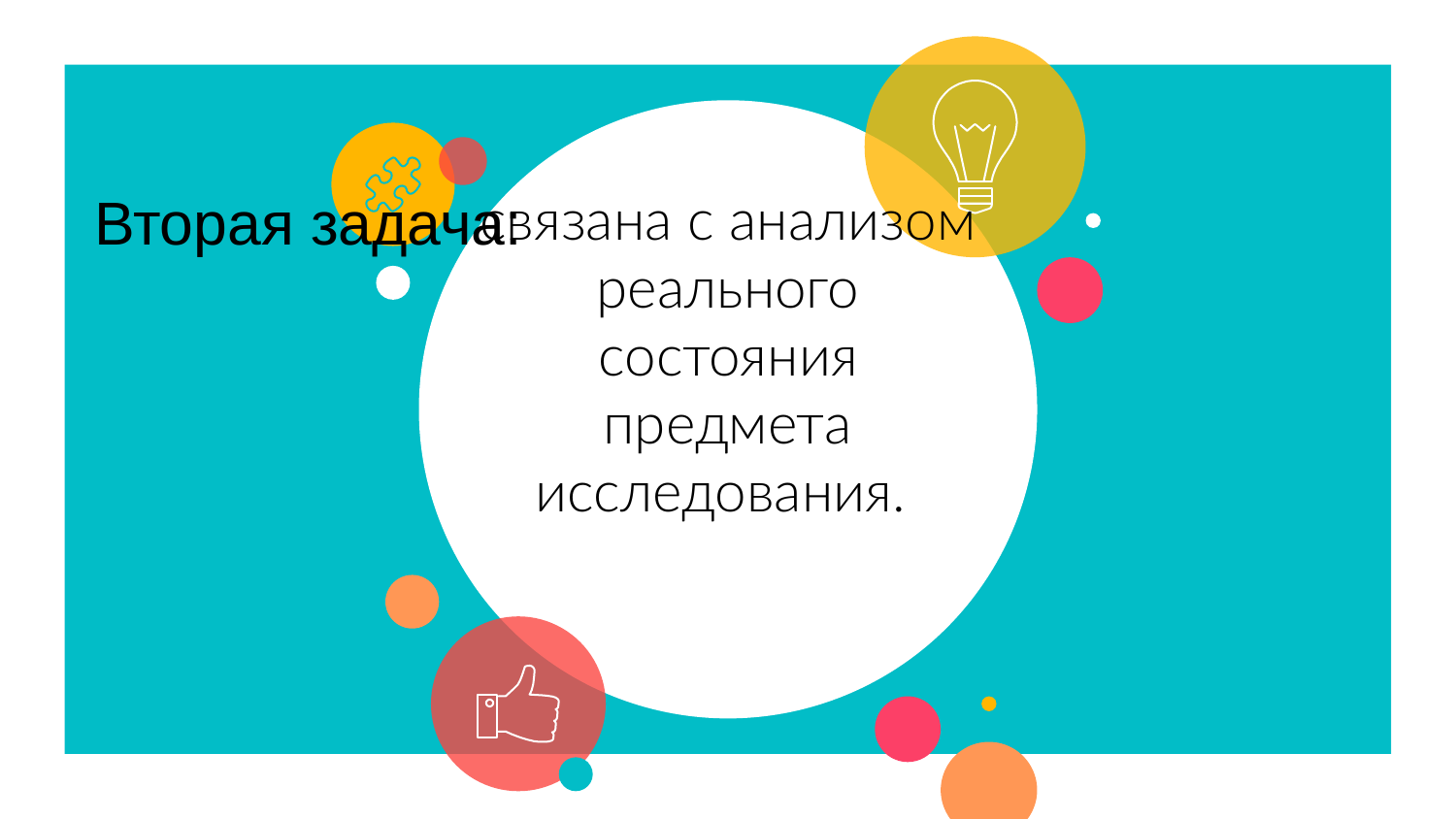

связана с анализом реального состояния предмета исследования.

# Вторая задача: